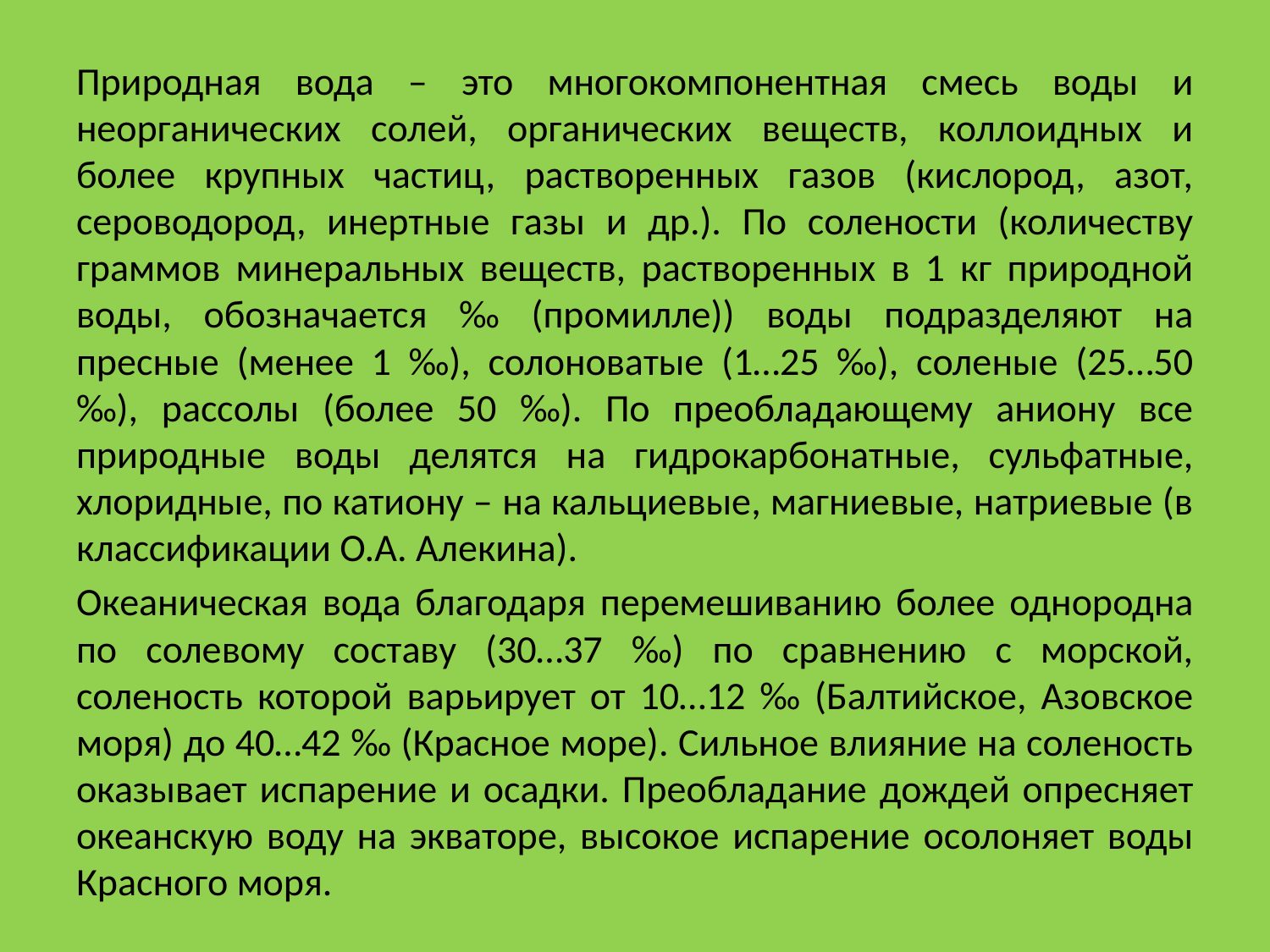

Природная вода – это многокомпонентная смесь воды и неорганических солей, органических веществ, коллоидных и более крупных частиц, растворенных газов (кислород, азот, сероводород, инертные газы и др.). По солености (количеству граммов минеральных веществ, растворенных в 1 кг природной воды, обозначается ‰ (промилле)) воды подразделяют на пресные (менее 1 ‰), солоноватые (1…25 ‰), соленые (25…50 ‰), рассолы (более 50 ‰). По преобладающему аниону все природные воды делятся на гидрокарбонатные, сульфатные, хлоридные, по катиону – на кальциевые, магниевые, натриевые (в классификации О.А. Алекина).
Океаническая вода благодаря перемешиванию более однородна по солевому составу (30…37 ‰) по сравнению с морской, соленость которой варьирует от 10…12 ‰ (Балтийское, Азовское моря) до 40…42 ‰ (Красное море). Сильное влияние на соленость оказывает испарение и осадки. Преобладание дождей опресняет океанскую воду на экваторе, высокое испарение осолоняет воды Красного моря.